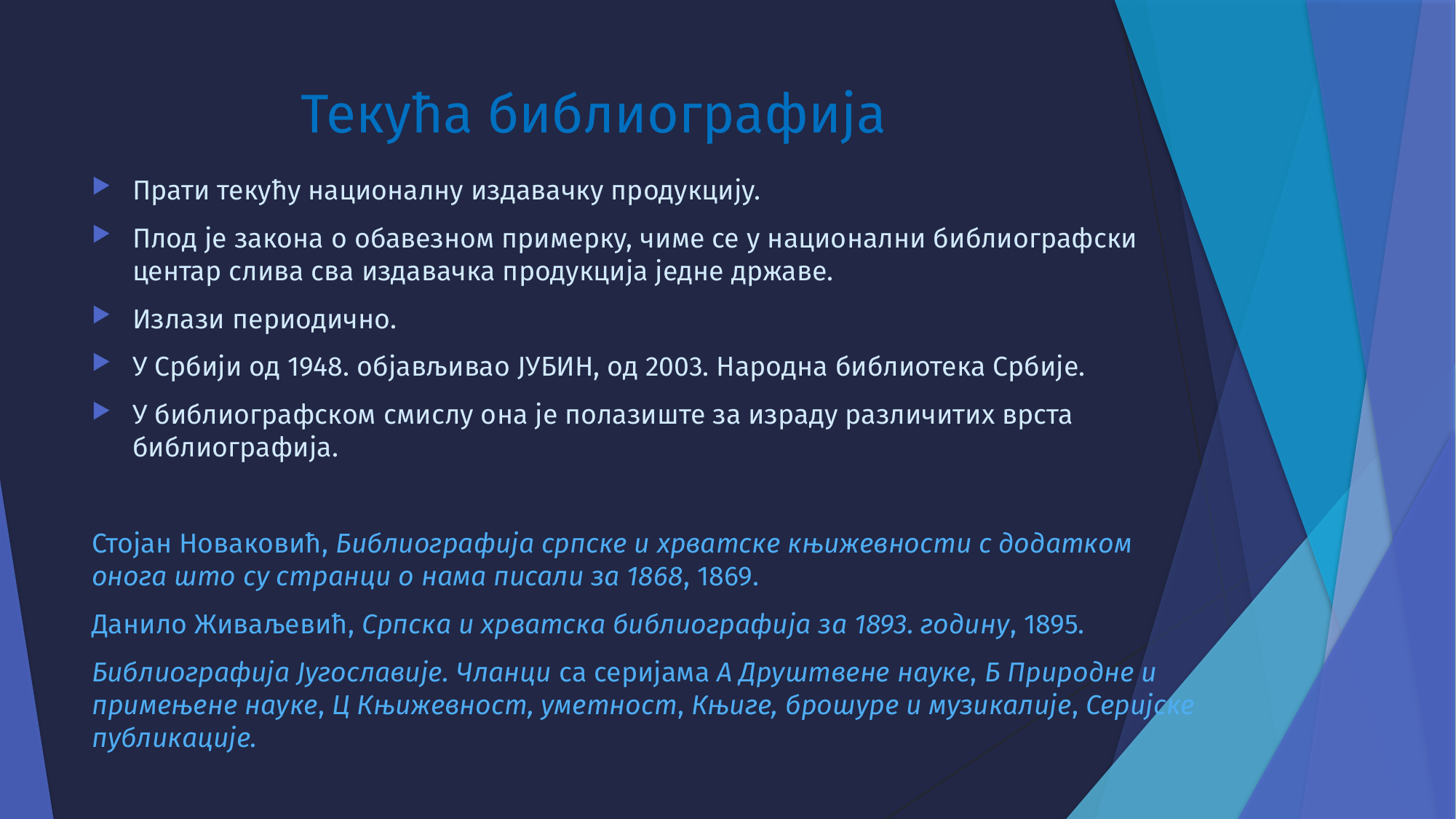

# Текућа библиографија
Прати текућу националну издавачку продукцију.
Плод је закона о обавезном примерку, чиме се у национални библиографски центар слива сва издавачка продукција једне државе.
Излази периодично.
У Србији од 1948. објављивао ЈУБИН, од 2003. Народна библиотека Србије.
У библиографском смислу она је полазиште за израду различитих врста библиографија.

Стојан Новаковић, Библиографија српске и хрватске књижевности с додатком онога што су странци о нама писали за 1868, 1869.
Данило Живаљевић, Српска и хрватска библиографија за 1893. годину, 1895.
Библиографија Југославије. Чланци са серијама А Друштвене науке, Б Природне и примењене науке, Ц Књижевност, уметност, Књиге, брошуре и музикалије, Серијске публикације.